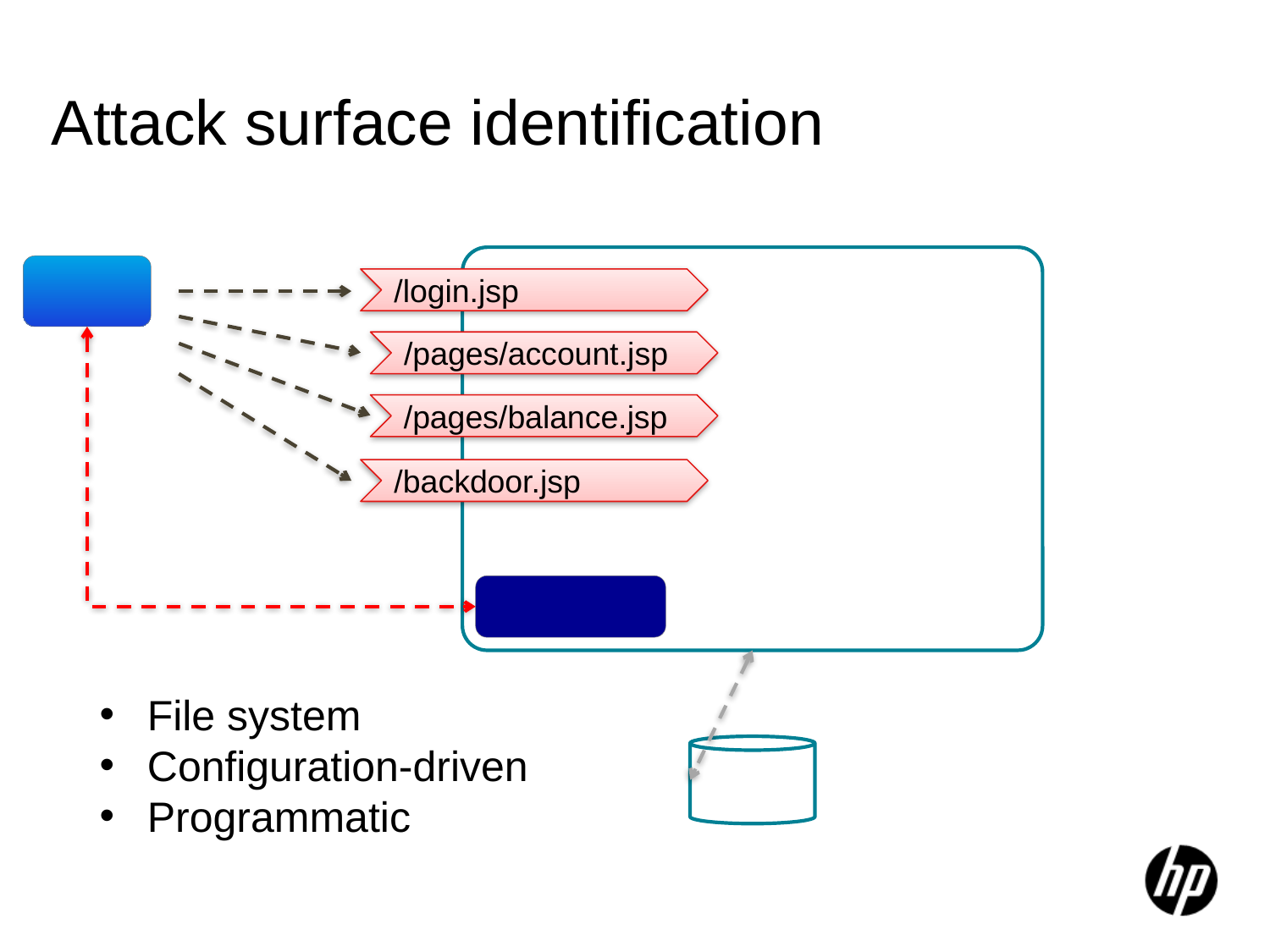

# Attack surface identification

/login.jsp
/pages/account.jsp
/pages/balance.jsp

/backdoor.jsp
File system
Configuration-driven
Programmatic